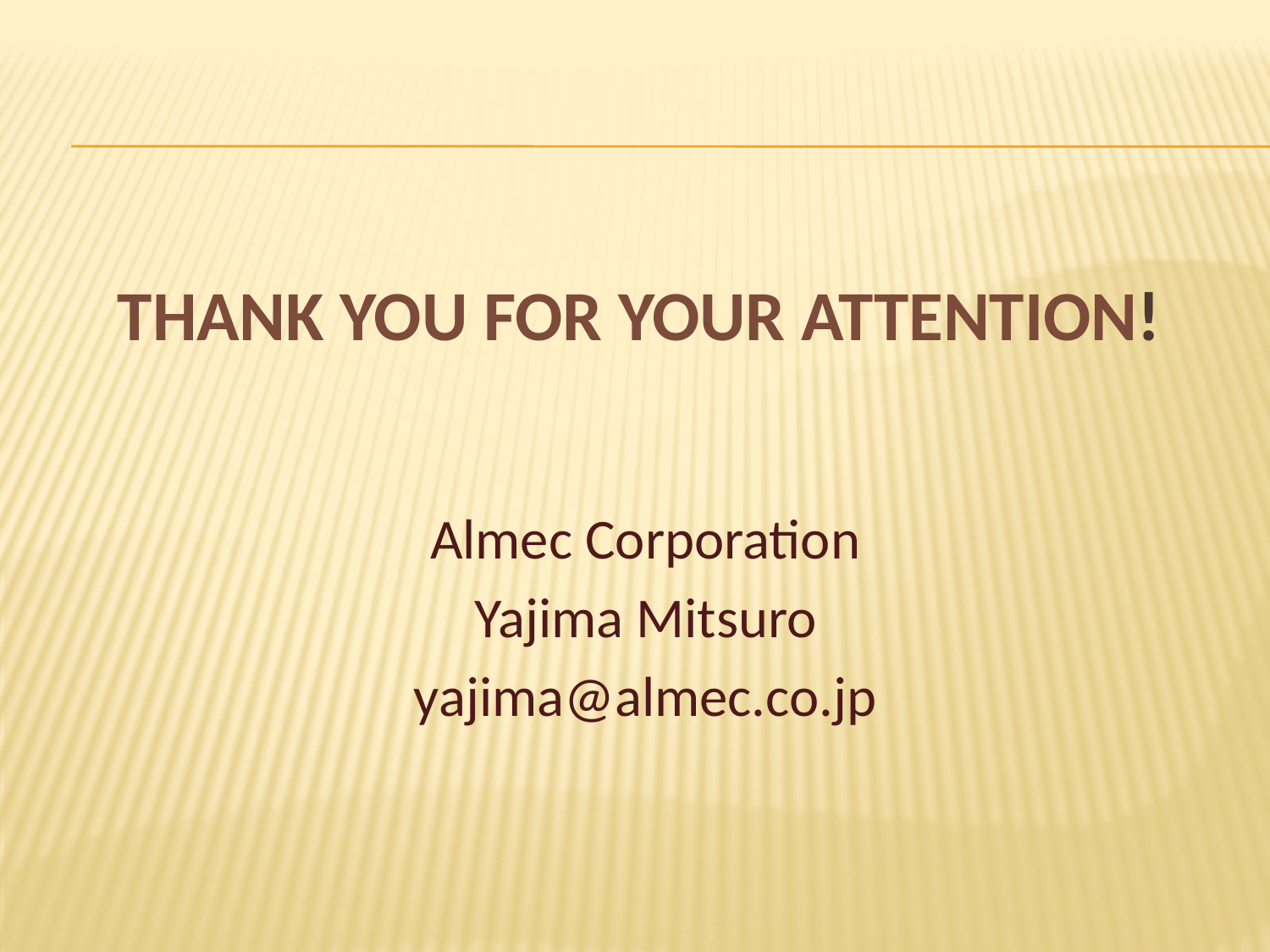

# Thank you for your attention!
Almec Corporation
Yajima Mitsuro
yajima@almec.co.jp